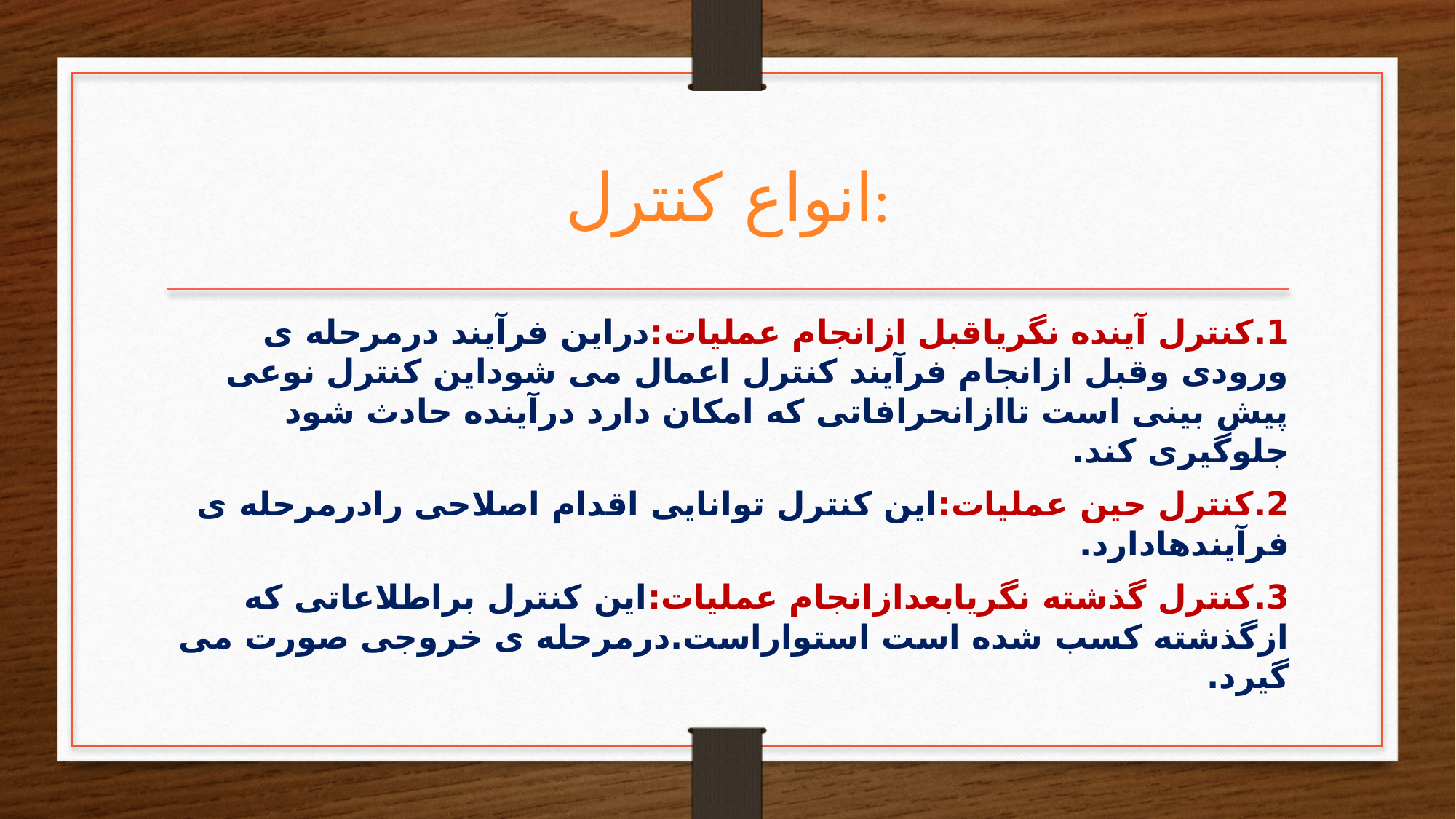

# انواع کنترل:
1.	کنترل آینده نگریاقبل ازانجام عملیات:دراین فرآیند درمرحله ی ورودی وقبل ازانجام فرآیند کنترل اعمال می شوداین کنترل نوعی پیش بینی است تاازانحرافاتی که امکان دارد درآینده حادث شود جلوگیری کند.
2.	کنترل حین عملیات:این کنترل توانایی اقدام اصلاحی رادرمرحله ی فرآیندهادارد.
3.	کنترل گذشته نگریابعدازانجام عملیات:این کنترل براطلاعاتی که ازگذشته کسب شده است استواراست.درمرحله ی خروجی صورت می گیرد.